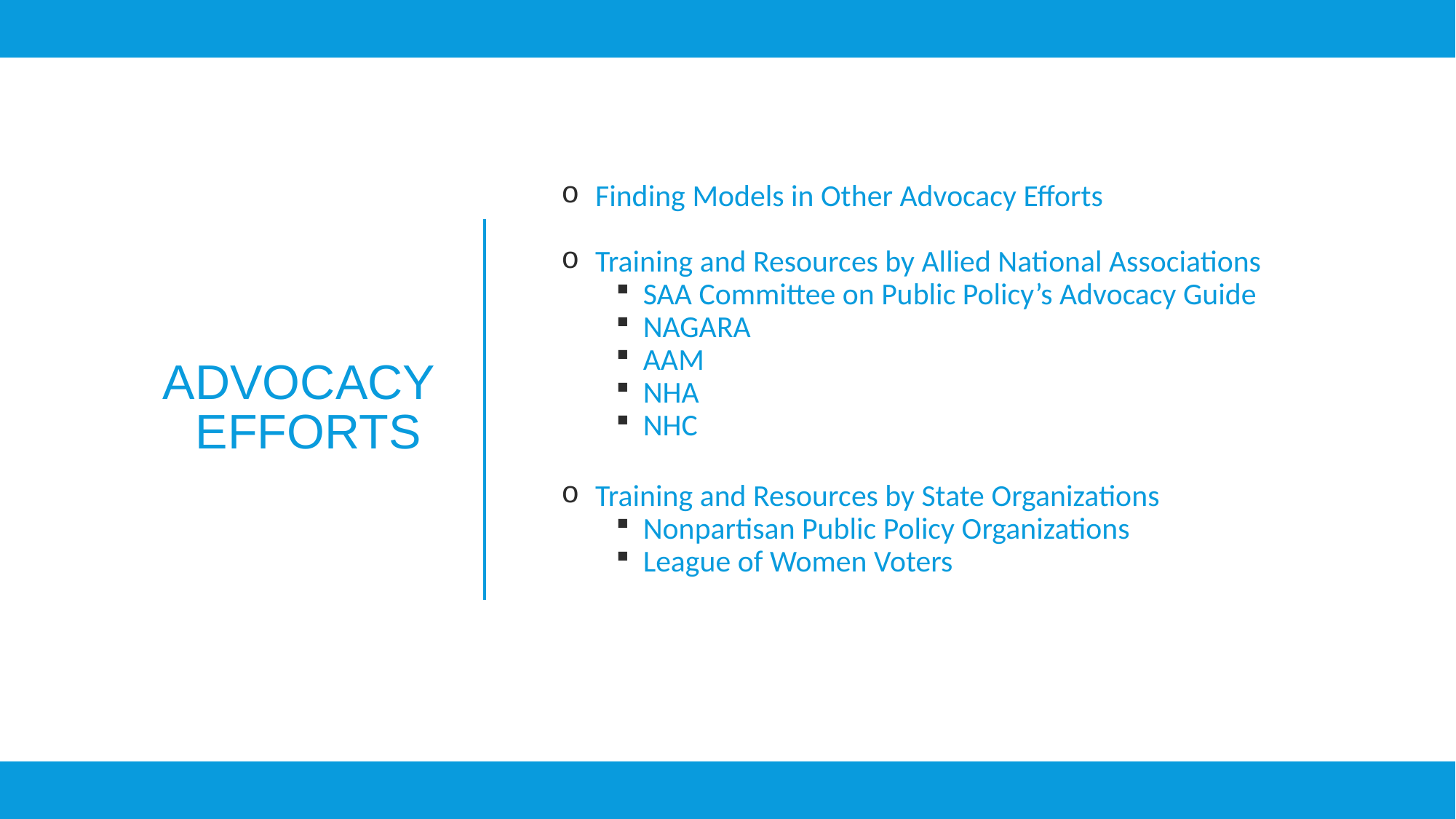

Finding Models in Other Advocacy Efforts

Training and Resources by Allied National Associations
SAA Committee on Public Policy’s Advocacy Guide
NAGARA
AAM
NHA
NHC

Training and Resources by State Organizations
Nonpartisan Public Policy Organizations
League of Women Voters

# Advocacy efforts